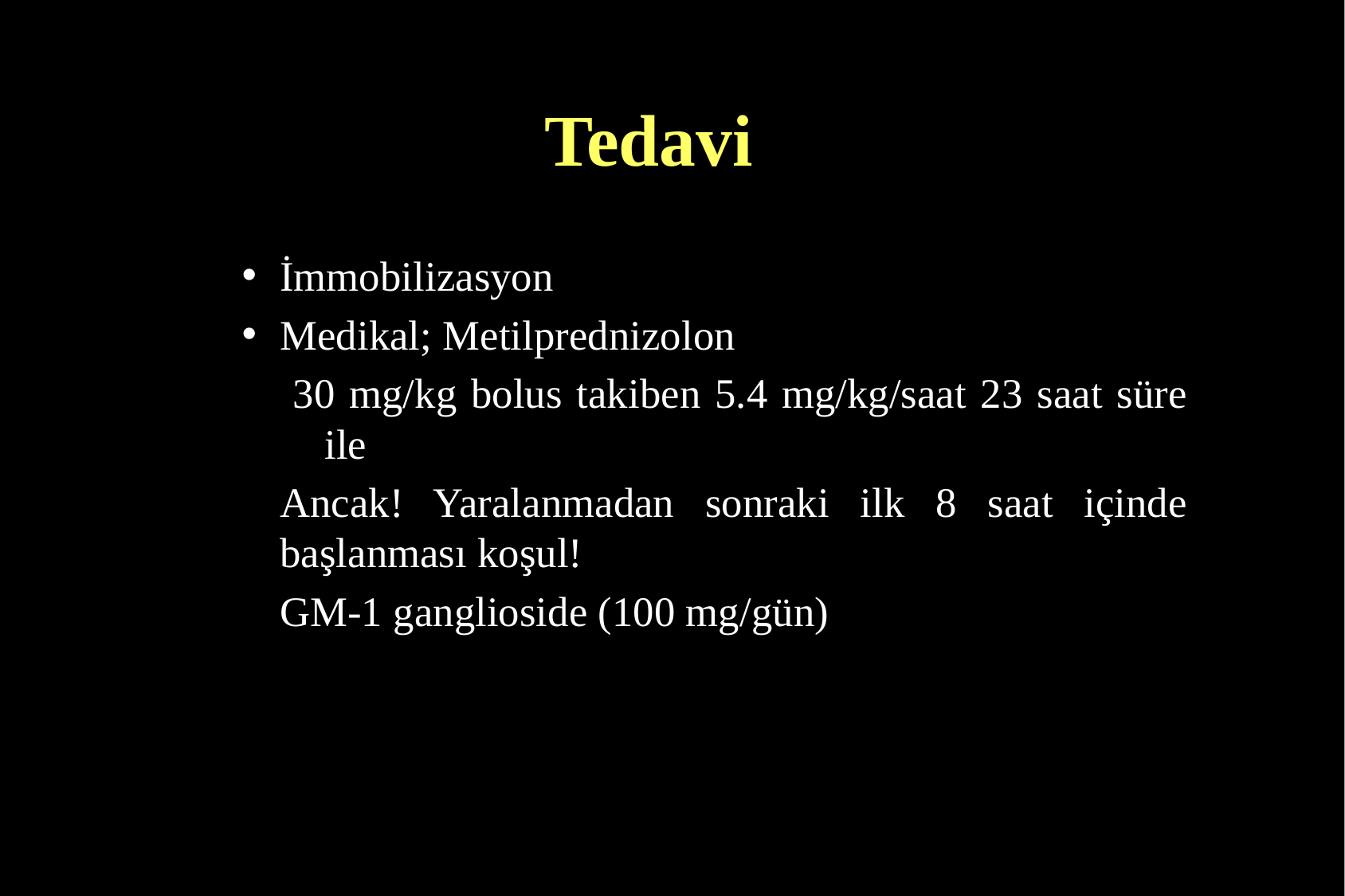

# Tedavi
İmmobilizasyon
Medikal; Metilprednizolon
30 mg/kg bolus takiben 5.4 mg/kg/saat 23 saat süre ile
	Ancak! Yaralanmadan sonraki ilk 8 saat içinde başlanması koşul!
	GM-1 ganglioside (100 mg/gün)